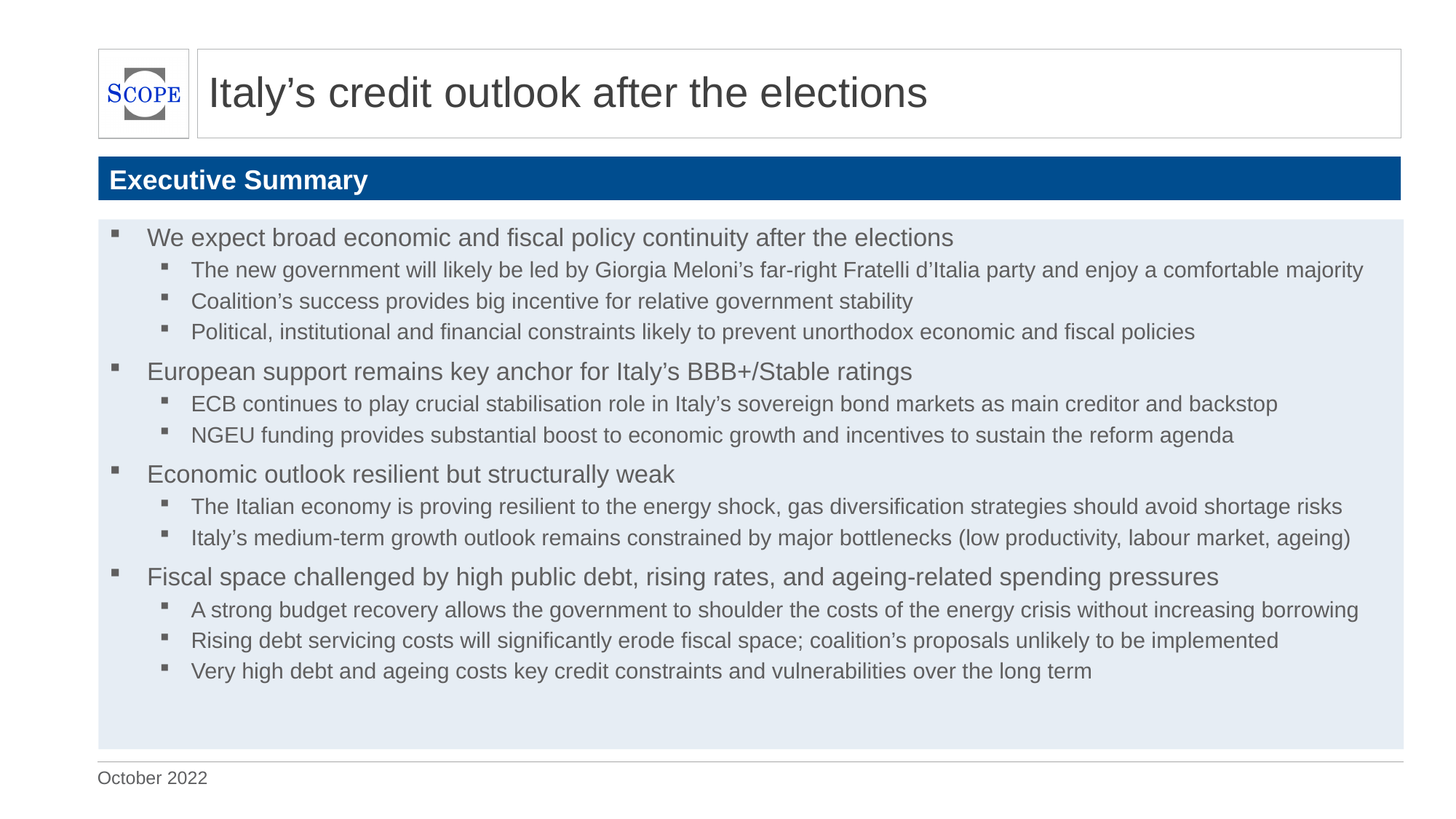

Italy’s credit outlook after the elections
Executive Summary
We expect broad economic and fiscal policy continuity after the elections
The new government will likely be led by Giorgia Meloni’s far-right Fratelli d’Italia party and enjoy a comfortable majority
Coalition’s success provides big incentive for relative government stability
Political, institutional and financial constraints likely to prevent unorthodox economic and fiscal policies
European support remains key anchor for Italy’s BBB+/Stable ratings
ECB continues to play crucial stabilisation role in Italy’s sovereign bond markets as main creditor and backstop
NGEU funding provides substantial boost to economic growth and incentives to sustain the reform agenda
Economic outlook resilient but structurally weak
The Italian economy is proving resilient to the energy shock, gas diversification strategies should avoid shortage risks
Italy’s medium-term growth outlook remains constrained by major bottlenecks (low productivity, labour market, ageing)
Fiscal space challenged by high public debt, rising rates, and ageing-related spending pressures
A strong budget recovery allows the government to shoulder the costs of the energy crisis without increasing borrowing
Rising debt servicing costs will significantly erode fiscal space; coalition’s proposals unlikely to be implemented
Very high debt and ageing costs key credit constraints and vulnerabilities over the long term